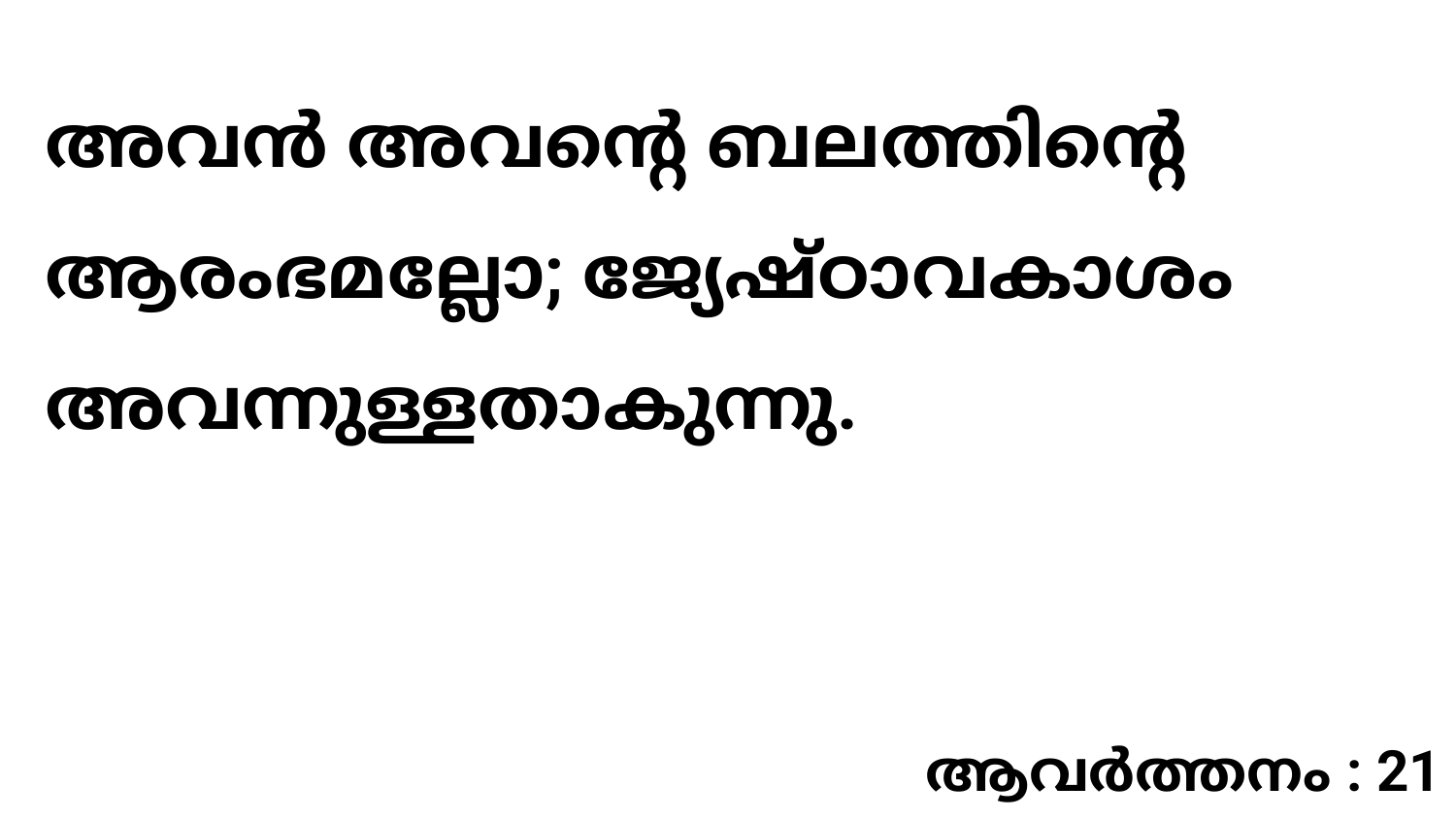

അവൻ അവന്റെ ബലത്തിന്റെ ആരംഭമല്ലോ; ജ്യേഷ്ഠാവകാശം അവന്നുള്ളതാകുന്നു.
ആവർത്തനം : 21